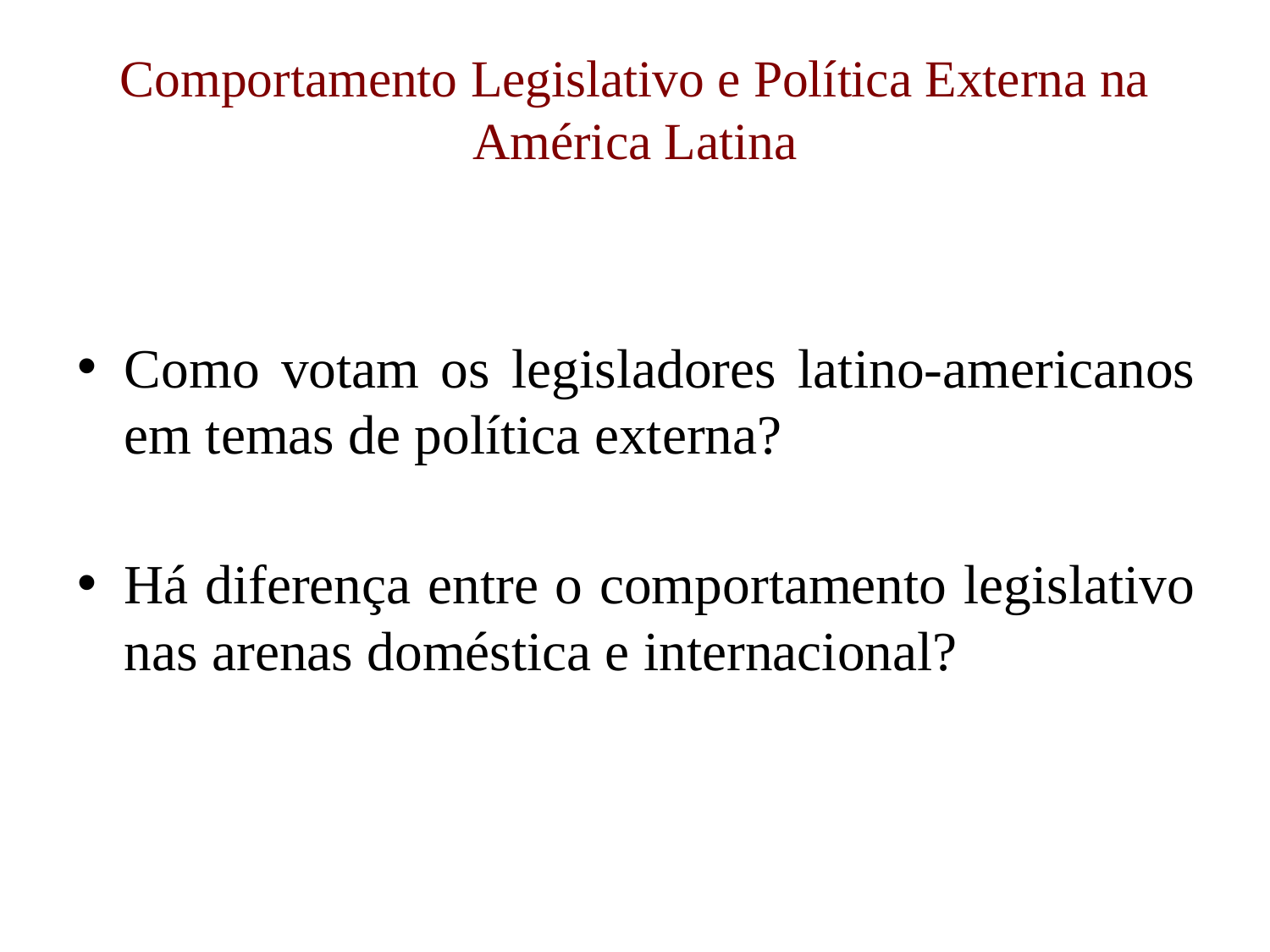

# Comportamento Legislativo e Política Externa na América Latina

Como votam os legisladores latino-americanos em temas de política externa?
Há diferença entre o comportamento legislativo nas arenas doméstica e internacional?